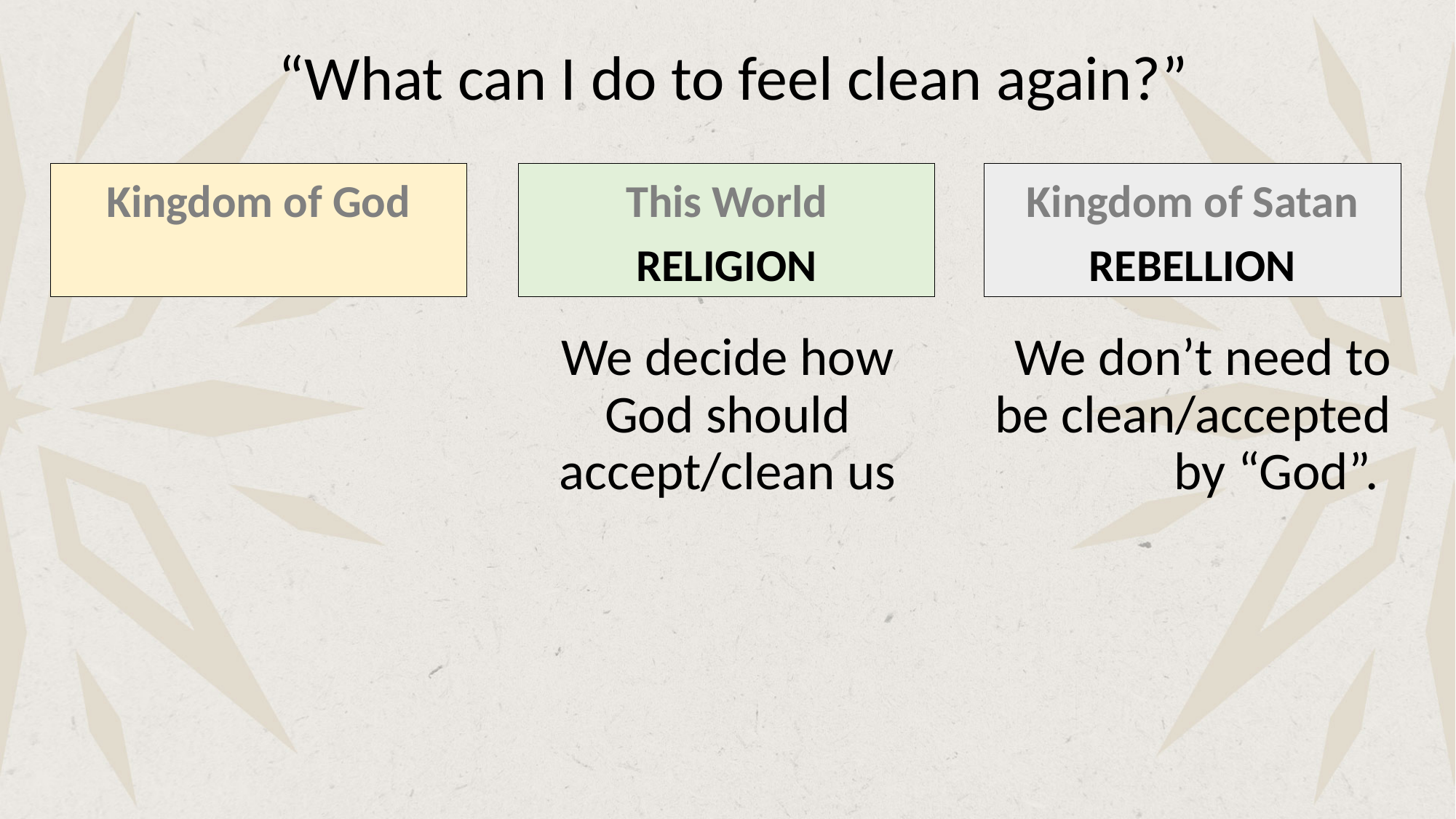

# “What can I do to feel clean again?”
Kingdom of God

This World
RELIGION
Kingdom of Satan
REBELLION
We decide how God should accept/clean us
We don’t need to be clean/accepted by “God”.